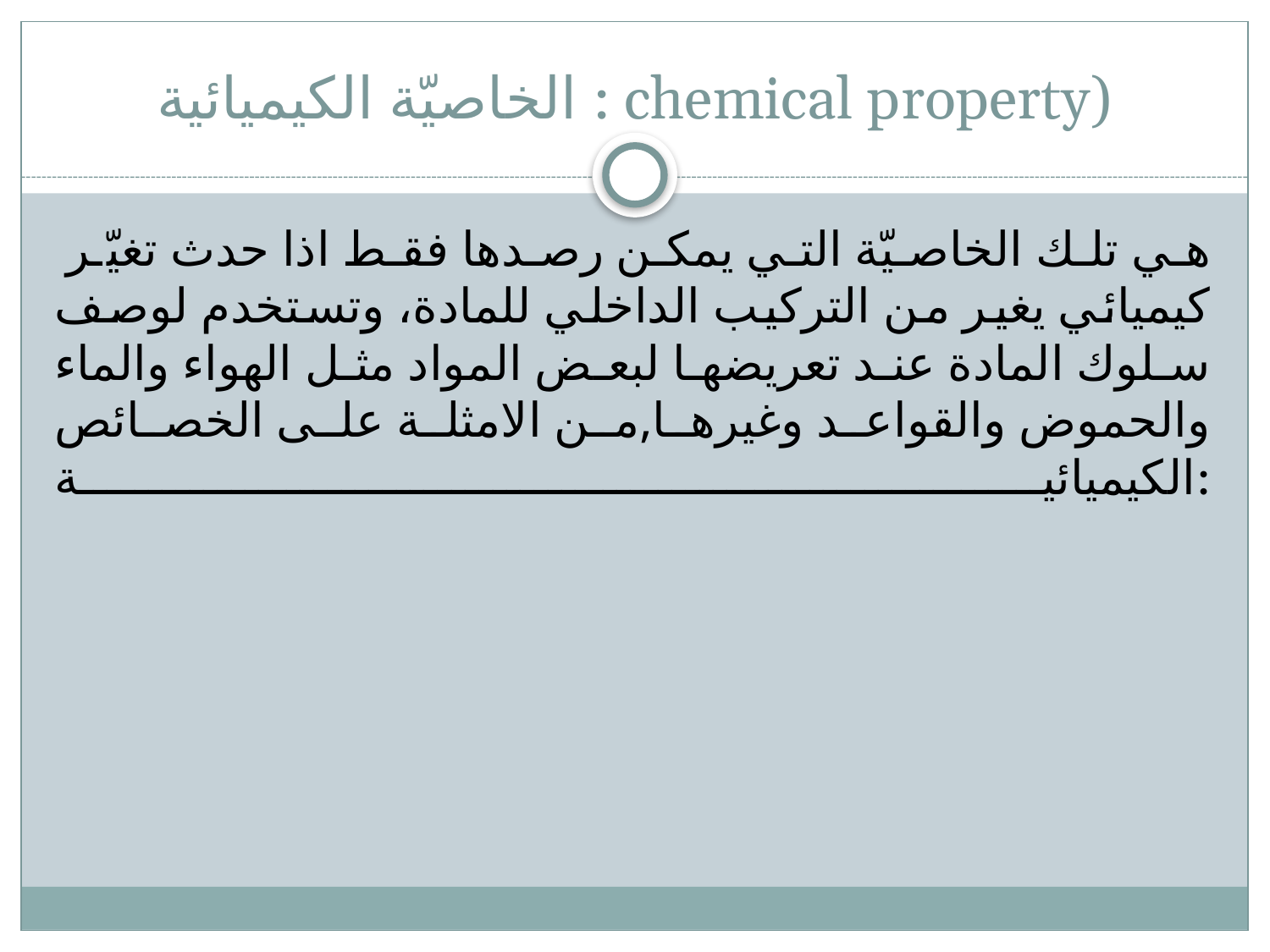

# الخاصيّة الكيميائية : chemical property)
 هي تلك الخاصيّة التي يمكن رصدها فقط اذا حدث تغيّر كيميائي يغير من التركيب الداخلي للمادة، وتستخدم لوصف سلوك المادة عند تعريضها لبعض المواد مثل الهواء والماء والحموض والقواعد وغيرها,من الامثلة على الخصائص الكيميائية: